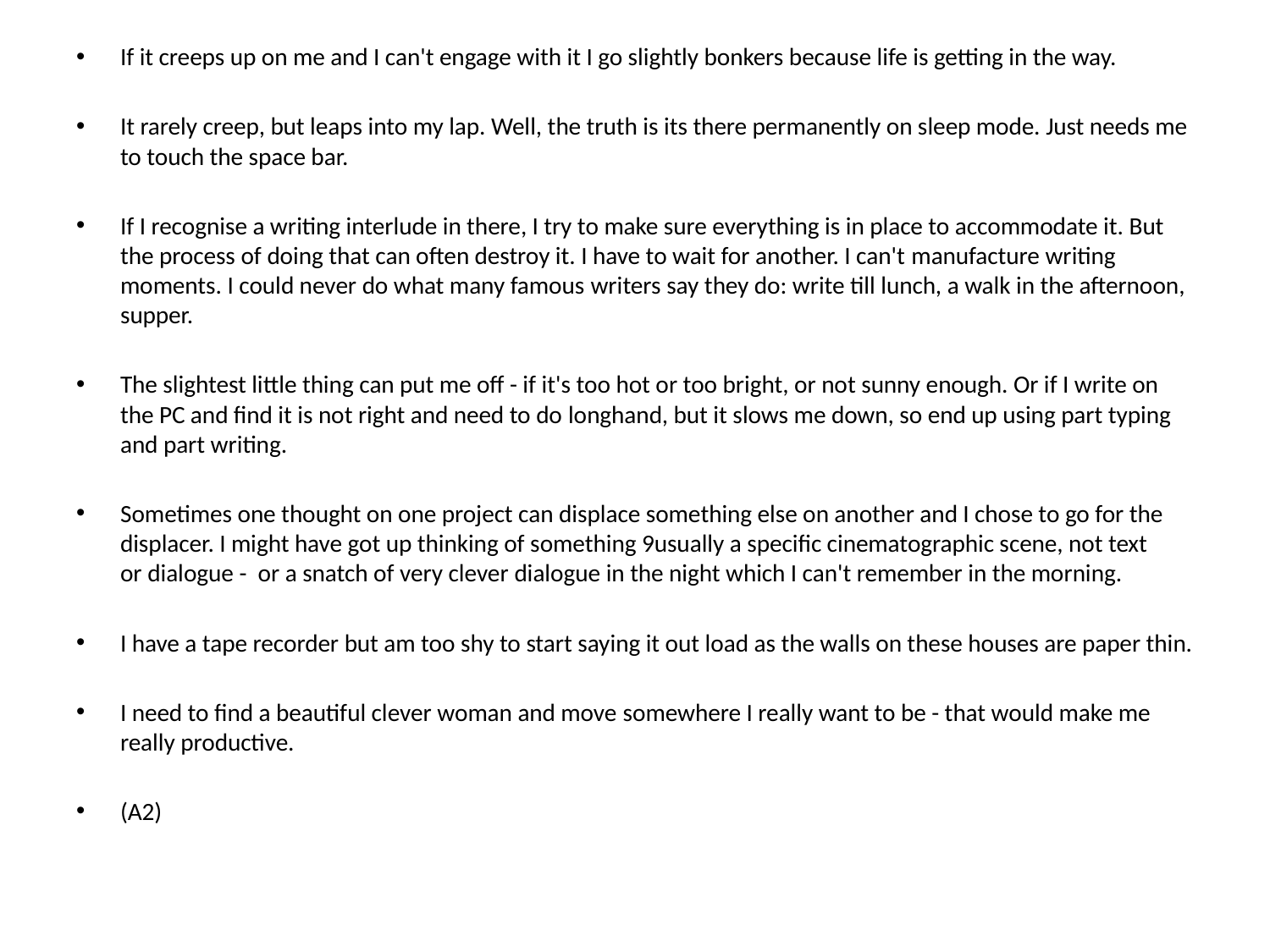

If it creeps up on me and I can't engage with it I go slightly bonkers because life is getting in the way.

It rarely creep, but leaps into my lap. Well, the truth is its there permanently on sleep mode. Just needs me to touch the space bar.

If I recognise a writing interlude in there, I try to make sure everything is in place to accommodate it. But the process of doing that can often destroy it. I have to wait for another. I can't manufacture writing moments. I could never do what many famous writers say they do: write till lunch, a walk in the afternoon, supper.

The slightest little thing can put me off - if it's too hot or too bright, or not sunny enough. Or if I write on the PC and find it is not right and need to do longhand, but it slows me down, so end up using part typing and part writing.

Sometimes one thought on one project can displace something else on another and I chose to go for the displacer. I might have got up thinking of something 9usually a specific cinematographic scene, not text or dialogue -  or a snatch of very clever dialogue in the night which I can't remember in the morning.

I have a tape recorder but am too shy to start saying it out load as the walls on these houses are paper thin.

I need to find a beautiful clever woman and move somewhere I really want to be - that would make me really productive.

(A2)

#